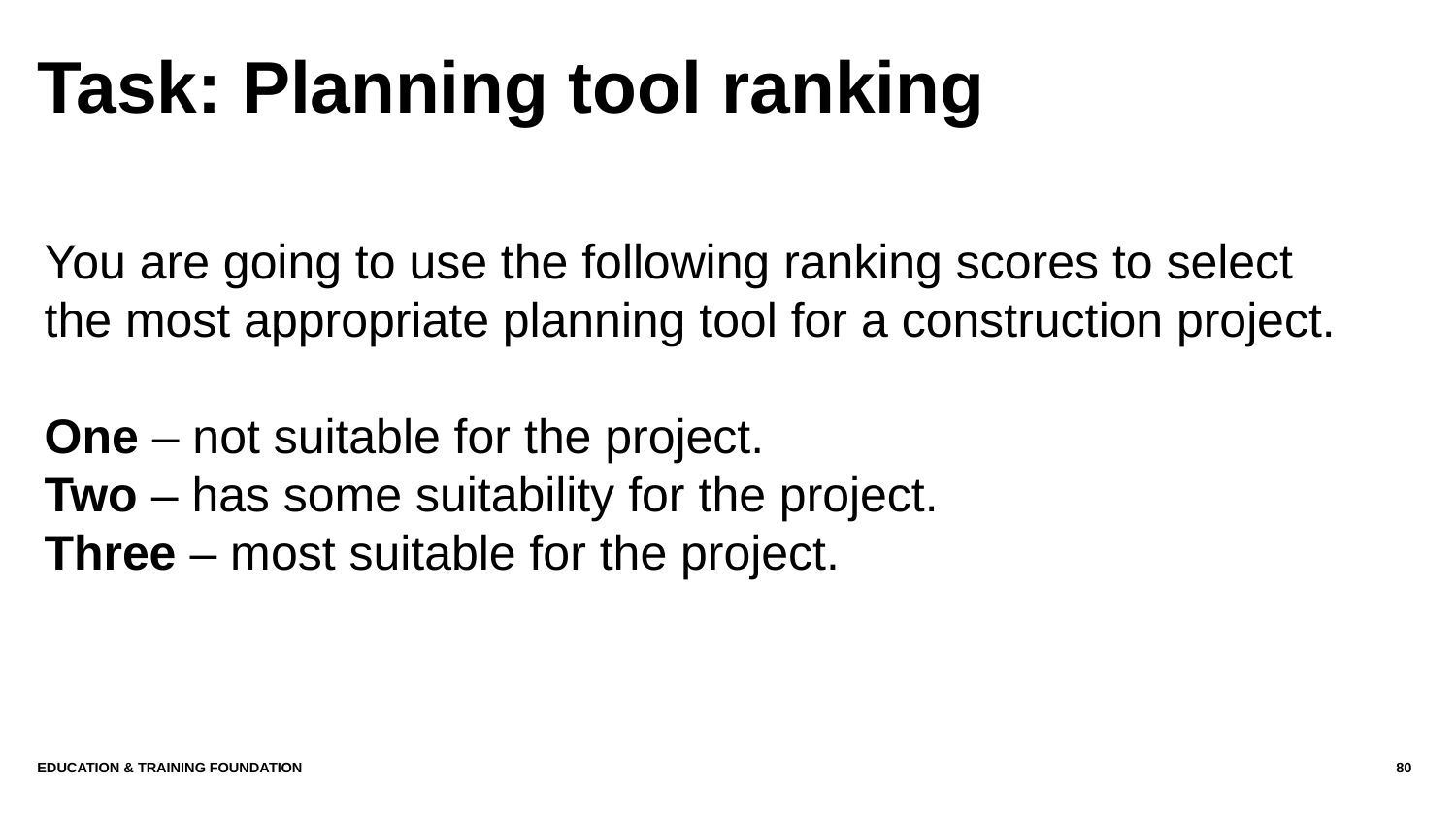

# Task: Planning tool ranking
You are going to use the following ranking scores to select the most appropriate planning tool for a construction project.

One – not suitable for the project.
Two – has some suitability for the project.
Three – most suitable for the project.

Education & Training Foundation
80